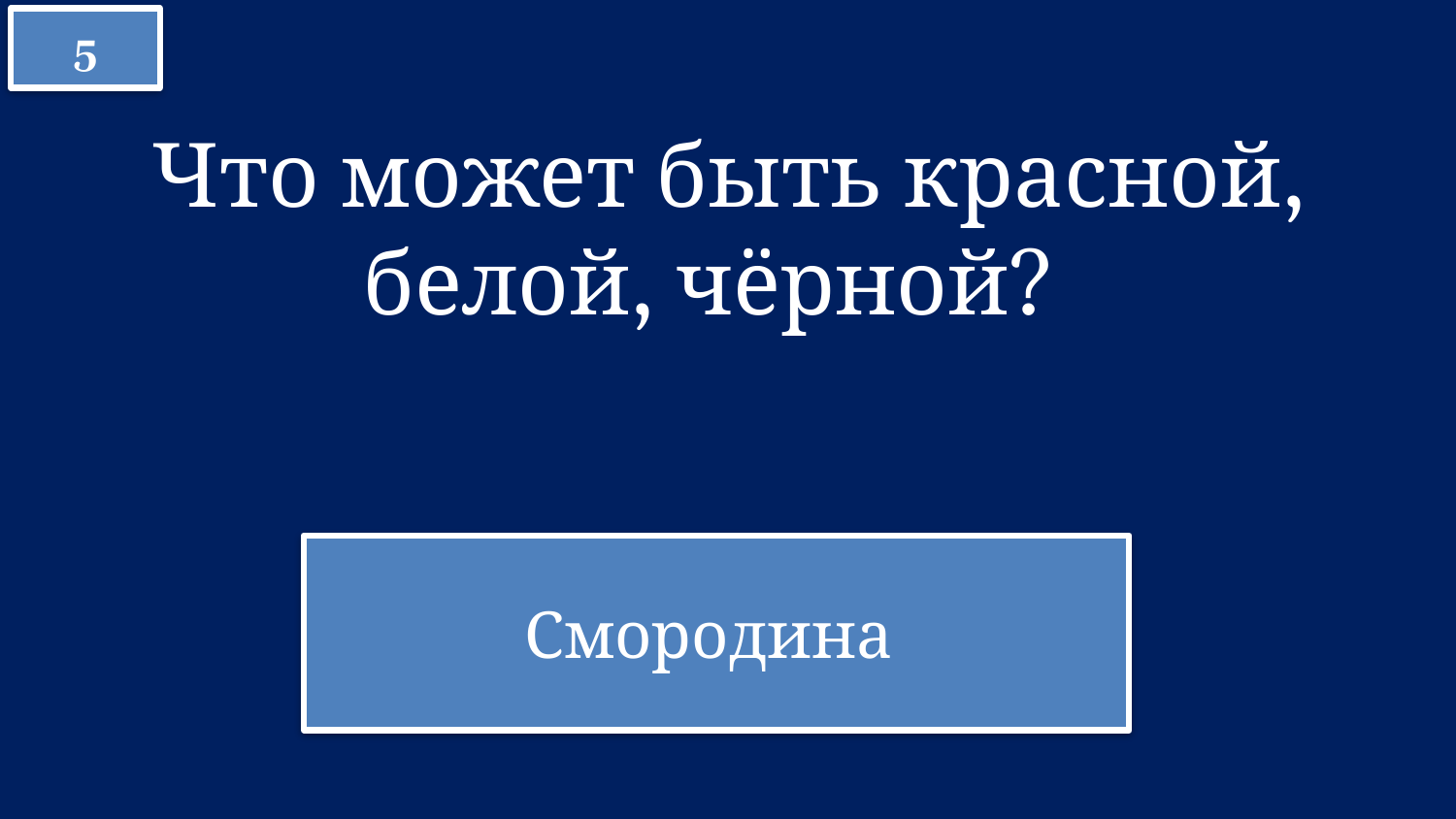

5
Что может быть красной, белой, чёрной?
Смородина